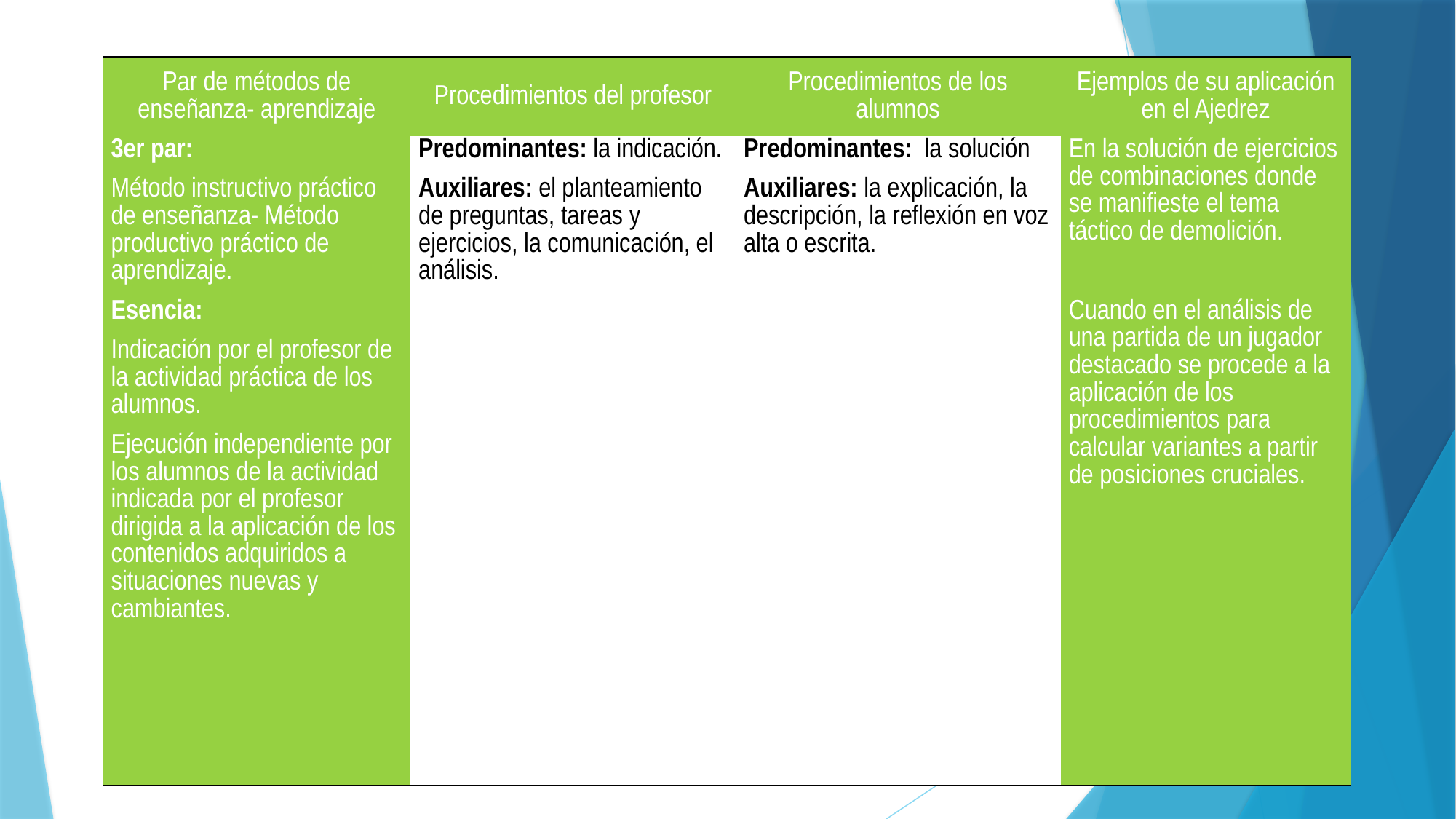

| Par de métodos de enseñanza- aprendizaje | Procedimientos del profesor | Procedimientos de los alumnos | Ejemplos de su aplicación en el Ajedrez |
| --- | --- | --- | --- |
| 3er par: Método instructivo práctico de enseñanza- Método productivo práctico de aprendizaje. Esencia: Indicación por el profesor de la actividad práctica de los alumnos. Ejecución independiente por los alumnos de la actividad indicada por el profesor dirigida a la aplicación de los contenidos adquiridos a situaciones nuevas y cambiantes. | Predominantes: la indicación. Auxiliares: el planteamiento de preguntas, tareas y ejercicios, la comunicación, el análisis. | Predominantes: la solución Auxiliares: la explicación, la descripción, la reflexión en voz alta o escrita. | En la solución de ejercicios de combinaciones donde se manifieste el tema táctico de demolición.   Cuando en el análisis de una partida de un jugador destacado se procede a la aplicación de los procedimientos para calcular variantes a partir de posiciones cruciales. |